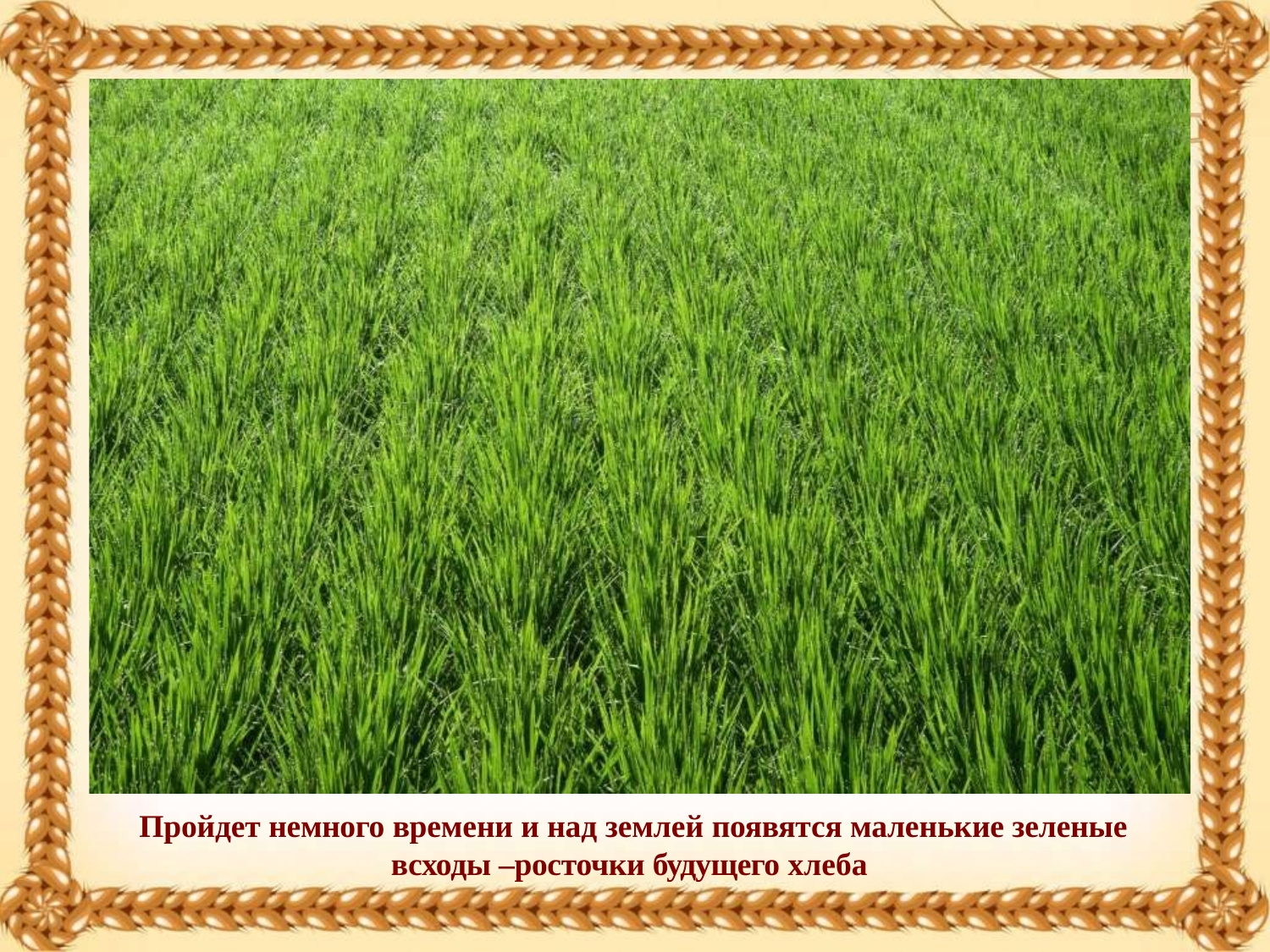

Пройдет немного времени и над землей появятся маленькие зеленые  всходы –росточки будущего хлеба